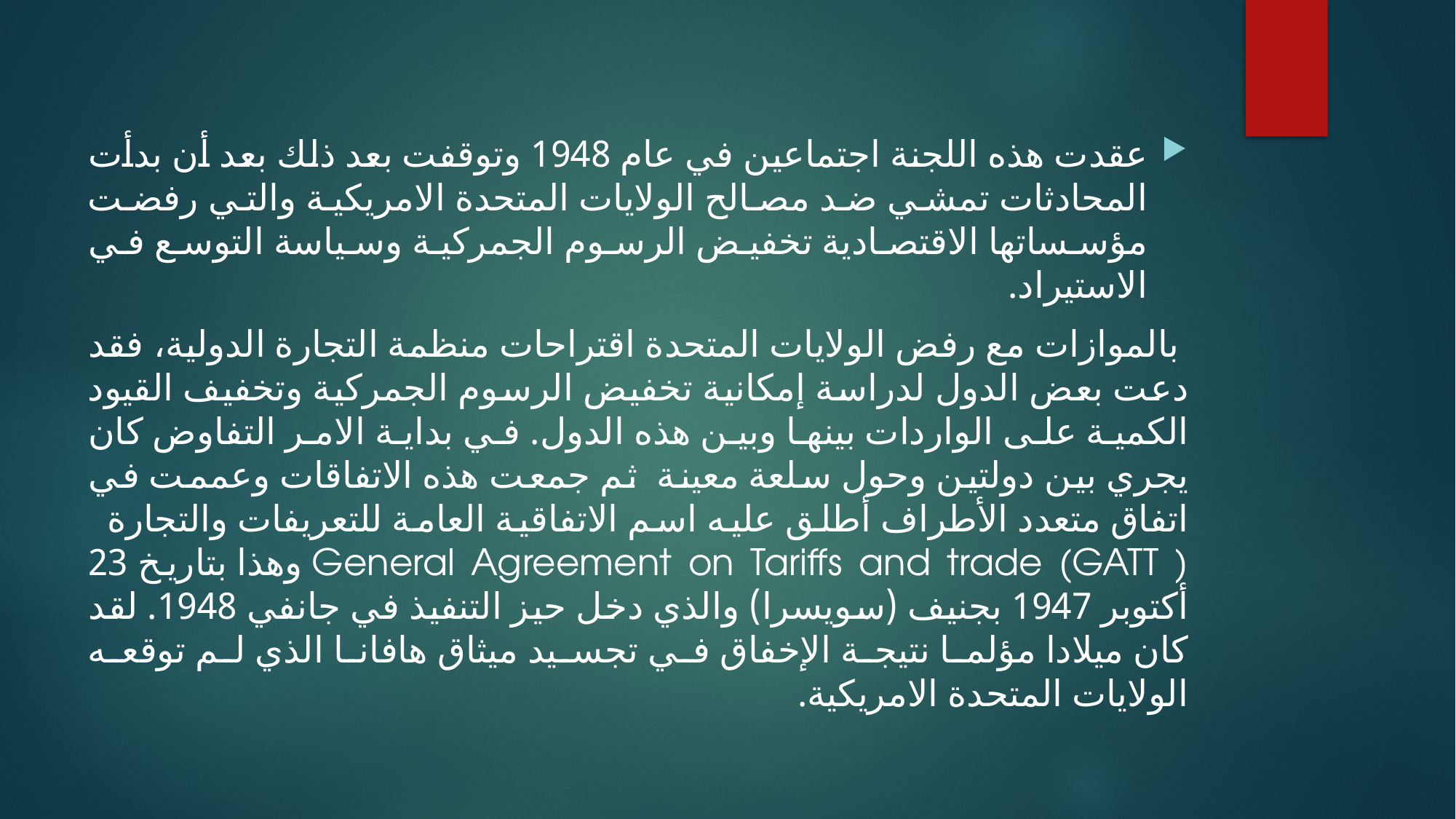

عقدت هذه اللجنة اجتماعين في عام 1948 وتوقفت بعد ذلك بعد أن بدأت المحادثات تمشي ضد مصالح الولايات المتحدة الامريكية والتي رفضت مؤسساتها الاقتصادية تخفيض الرسوم الجمركية وسياسة التوسع في الاستيراد.
 بالموازات مع رفض الولايات المتحدة اقتراحات منظمة التجارة الدولية، فقد دعت بعض الدول لدراسة إمكانية تخفيض الرسوم الجمركية وتخفيف القيود الكمية على الواردات بينها وبين هذه الدول. في بداية الامر التفاوض كان يجري بين دولتين وحول سلعة معينة  ثم جمعت هذه الاتفاقات وعممت في اتفاق متعدد الأطراف أطلق عليه اسم الاتفاقية العامة للتعريفات والتجارة   General Agreement on Tariffs and trade (GATT ) وهذا بتاريخ 23 أكتوبر 1947 بجنيف (سويسرا) والذي دخل حيز التنفيذ في جانفي 1948. لقد كان ميلادا مؤلما نتيجة الإخفاق في تجسيد ميثاق هافانا الذي لم توقعه الولايات المتحدة الامريكية.